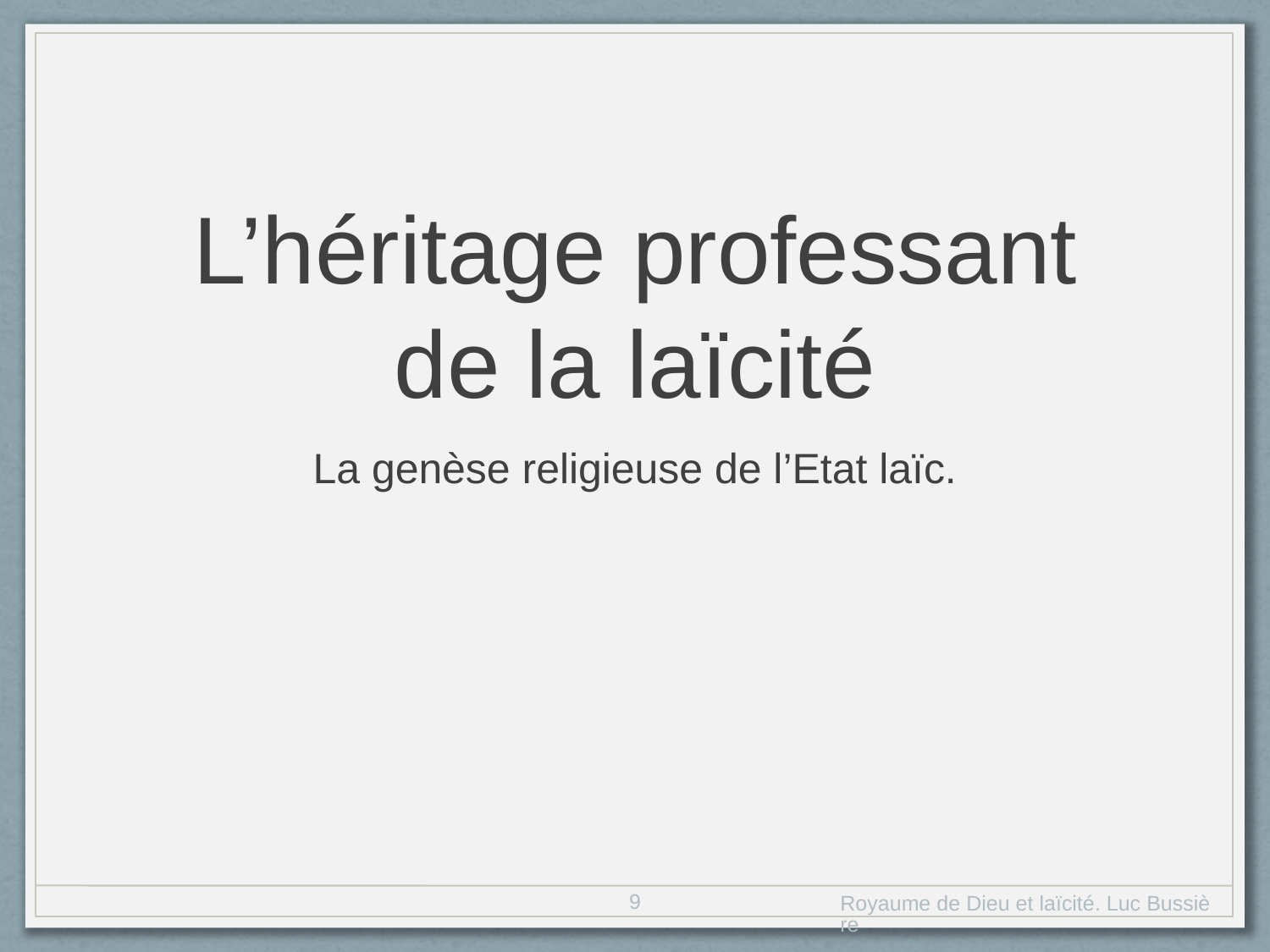

# L’héritage professant de la laïcité
La genèse religieuse de l’Etat laïc.
9
Royaume de Dieu et laïcité. Luc Bussière